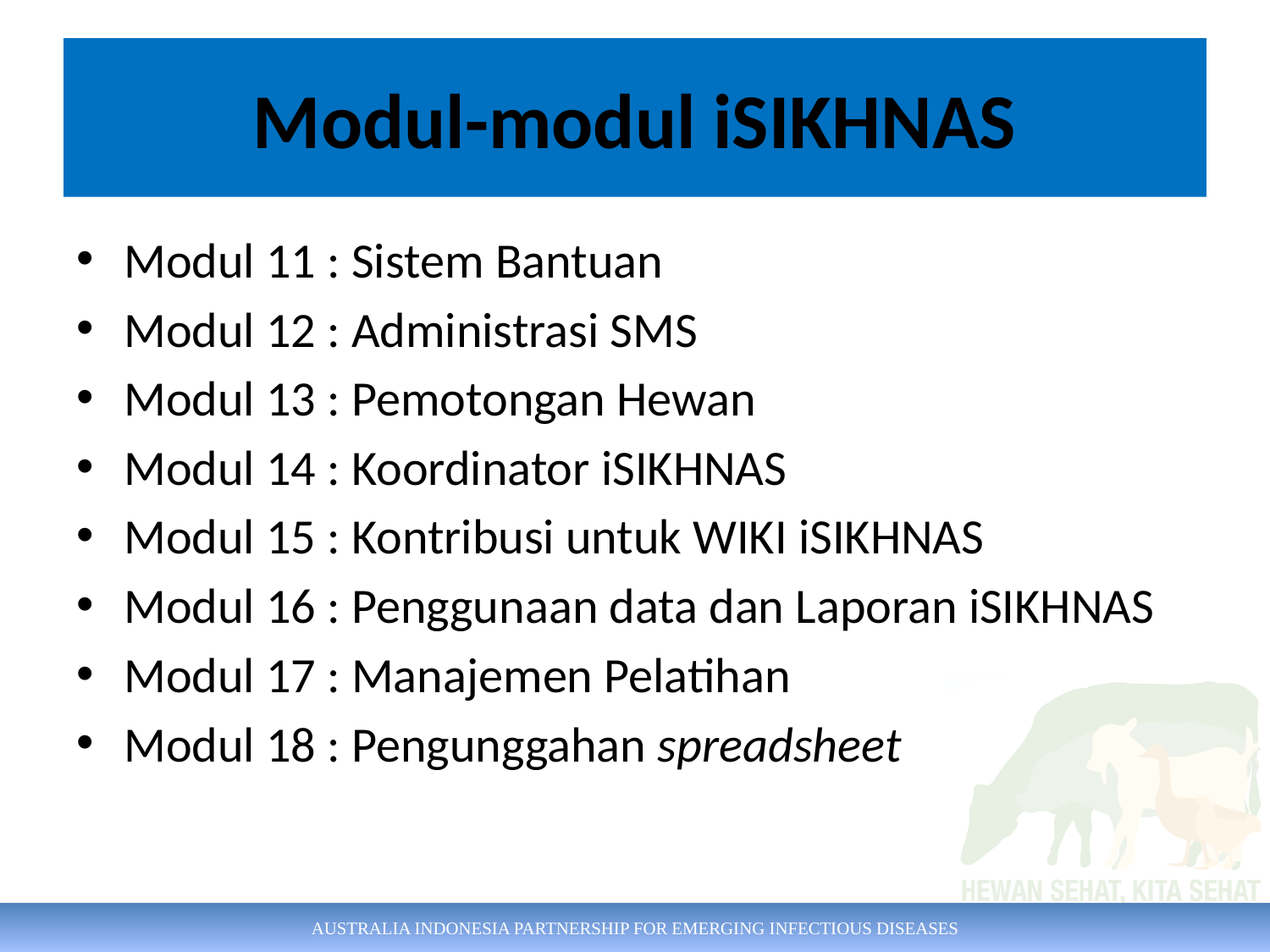

# Modul-modul iSIKHNAS
Modul 11 : Sistem Bantuan
Modul 12 : Administrasi SMS
Modul 13 : Pemotongan Hewan
Modul 14 : Koordinator iSIKHNAS
Modul 15 : Kontribusi untuk WIKI iSIKHNAS
Modul 16 : Penggunaan data dan Laporan iSIKHNAS
Modul 17 : Manajemen Pelatihan
Modul 18 : Pengunggahan spreadsheet